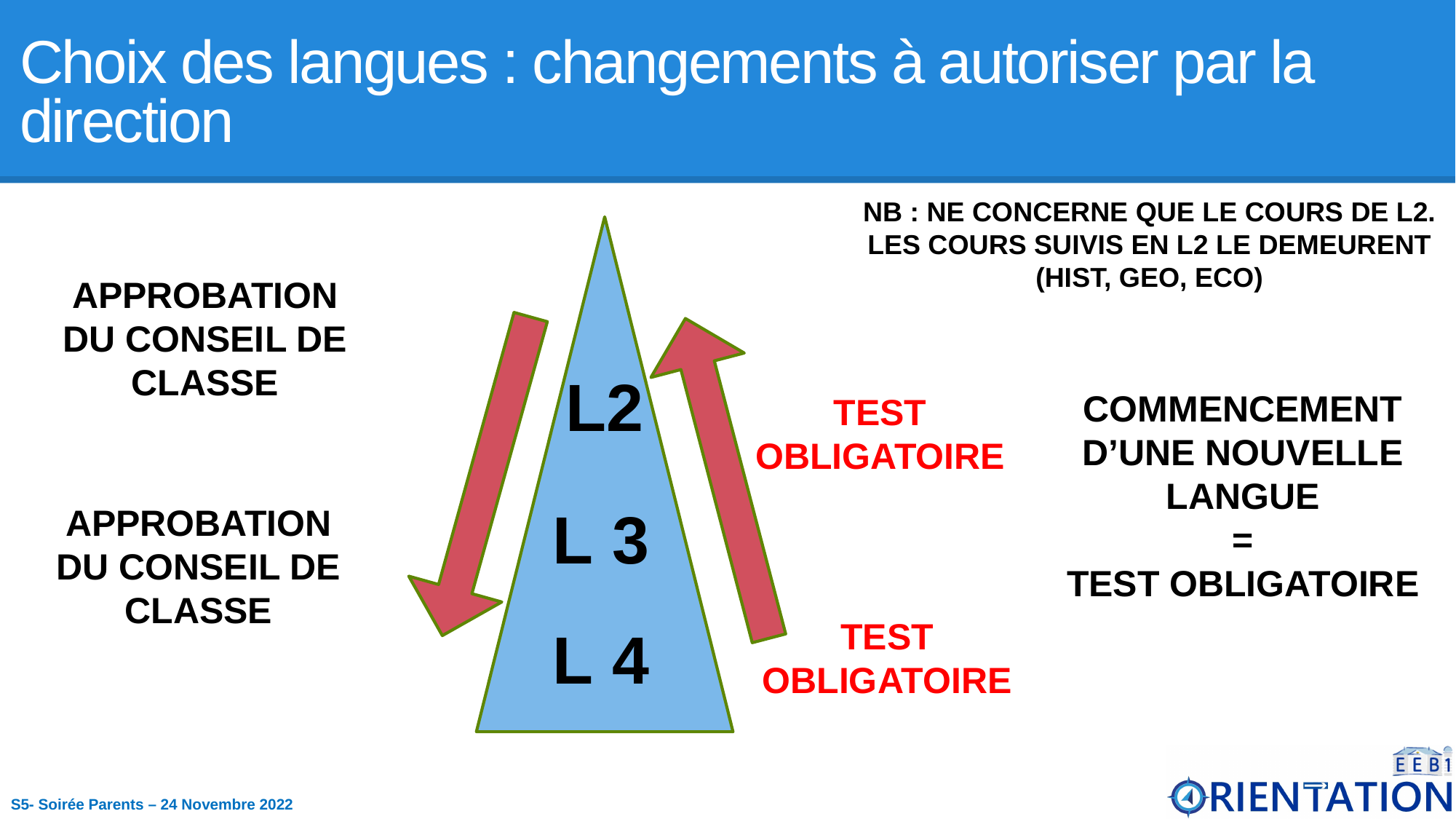

# Choix des langues : changements à autoriser par la direction
NB : NE CONCERNE QUE LE COURS DE L2. LES COURS SUIVIS EN L2 LE DEMEURENT (HIST, GEO, ECO)

L2
L 3
L 4
APPROBATION DU CONSEIL DE CLASSE
APPROBATION DU CONSEIL DE CLASSE

COMMENCEMENT D’UNE NOUVELLE LANGUE
=
TEST OBLIGATOIRE
TEST OBLIGATOIRE
TEST OBLIGATOIRE
S5- Soirée Parents – 24 Novembre 2022